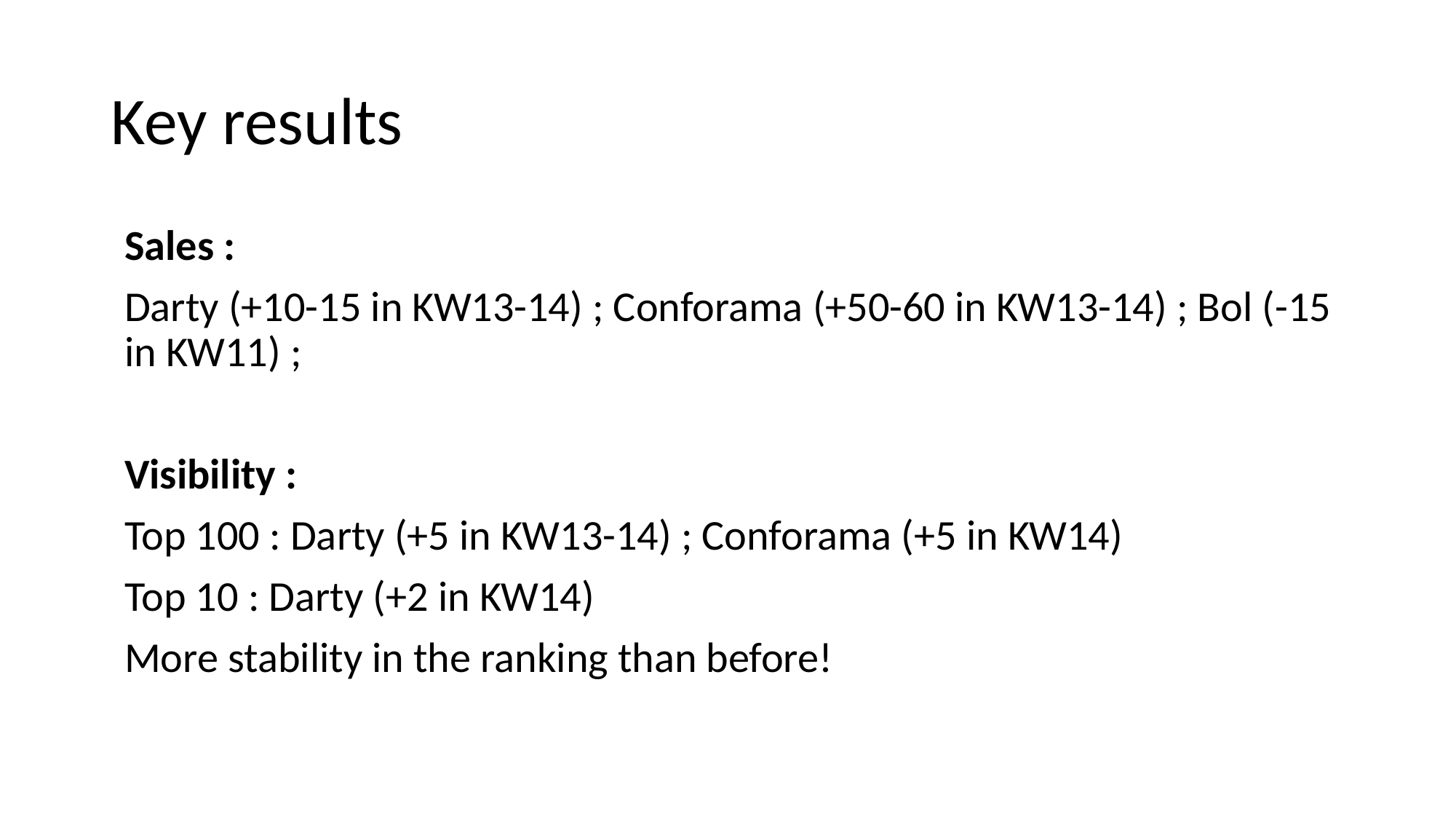

# Key results
Sales :
Darty (+10-15 in KW13-14) ; Conforama (+50-60 in KW13-14) ; Bol (-15 in KW11) ;

Visibility :
Top 100 : Darty (+5 in KW13-14) ; Conforama (+5 in KW14)
Top 10 : Darty (+2 in KW14)
More stability in the ranking than before!